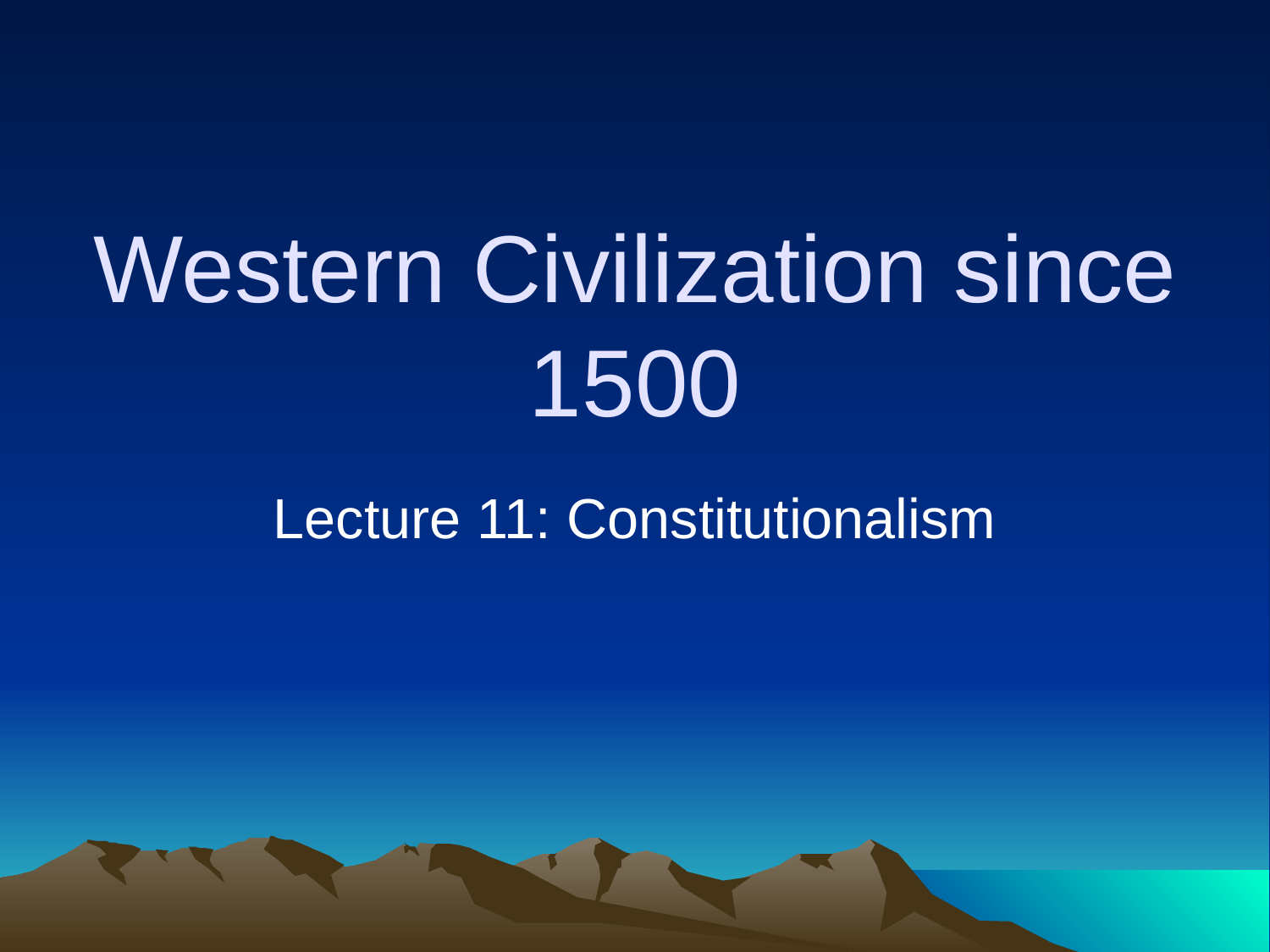

# Western Civilization since 1500
Lecture 11: Constitutionalism